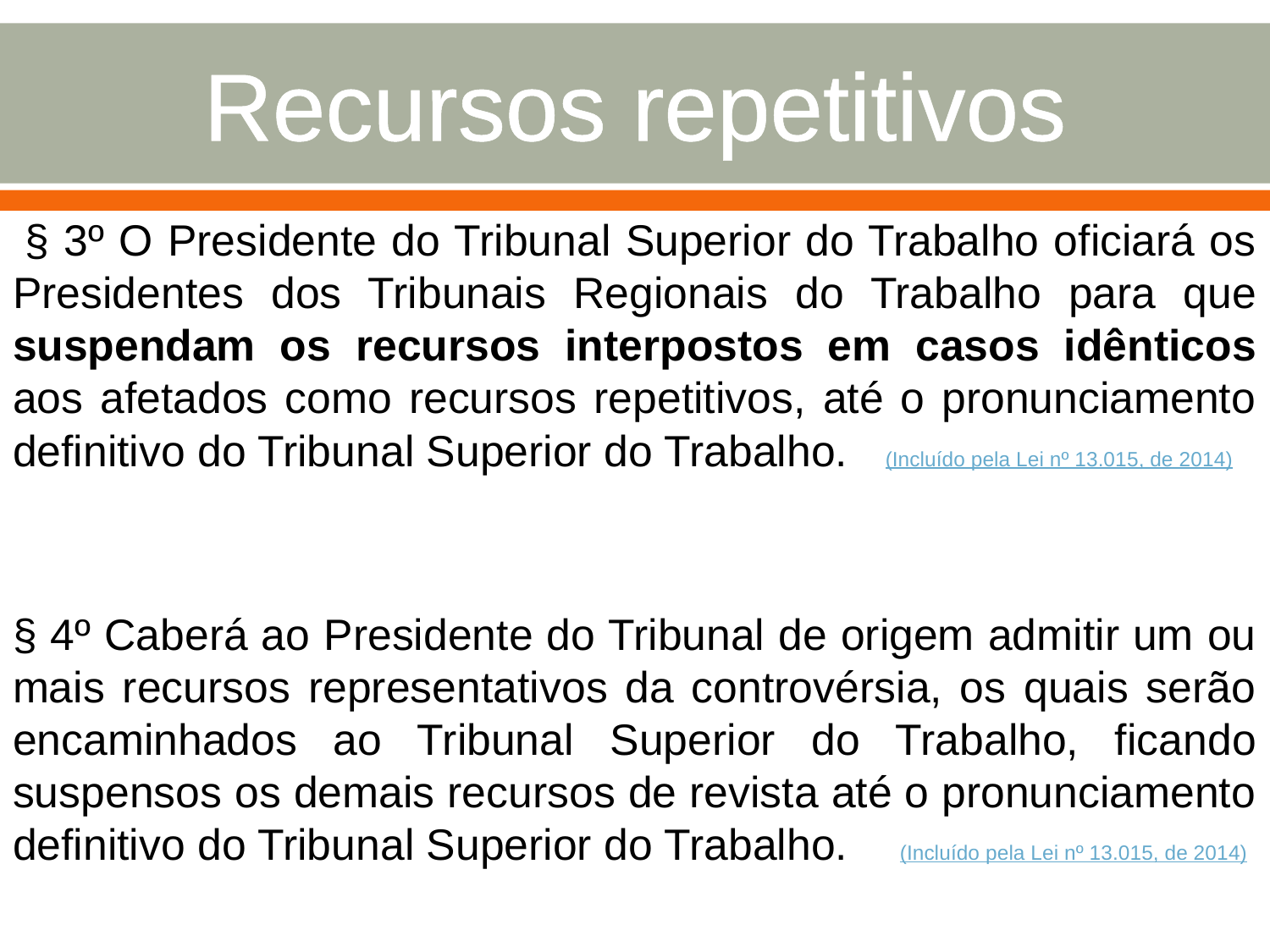

# Recursos repetitivos
 § 3º O Presidente do Tribunal Superior do Trabalho oficiará os Presidentes dos Tribunais Regionais do Trabalho para que suspendam os recursos interpostos em casos idênticos aos afetados como recursos repetitivos, até o pronunciamento definitivo do Tribunal Superior do Trabalho.   (Incluído pela Lei nº 13.015, de 2014)

§ 4º Caberá ao Presidente do Tribunal de origem admitir um ou mais recursos representativos da controvérsia, os quais serão encaminhados ao Tribunal Superior do Trabalho, ficando suspensos os demais recursos de revista até o pronunciamento definitivo do Tribunal Superior do Trabalho.         (Incluído pela Lei nº 13.015, de 2014)